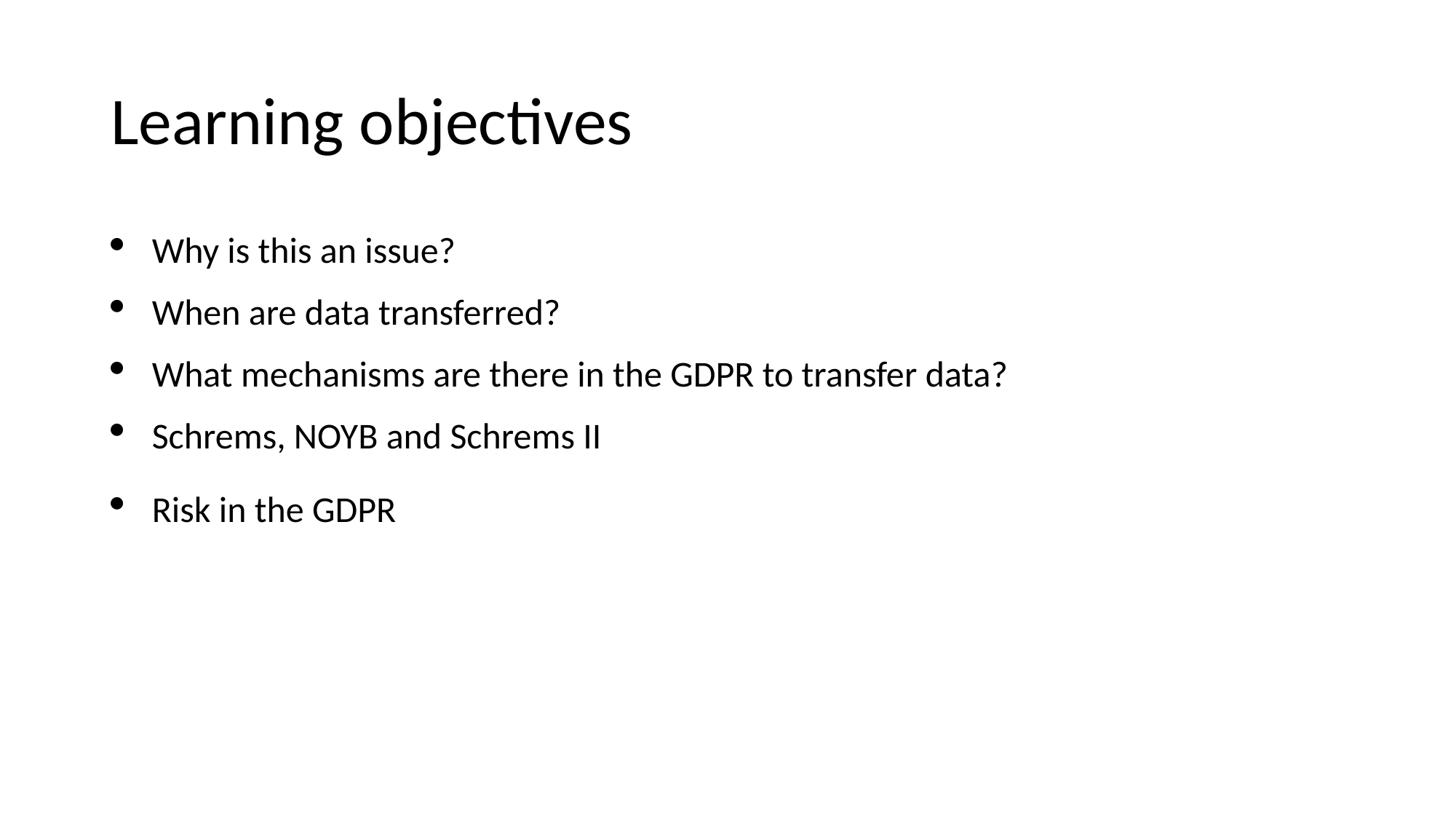

# Learning objectives
Why is this an issue?
When are data transferred?
What mechanisms are there in the GDPR to transfer data?
Schrems, NOYB and Schrems II
Risk in the GDPR